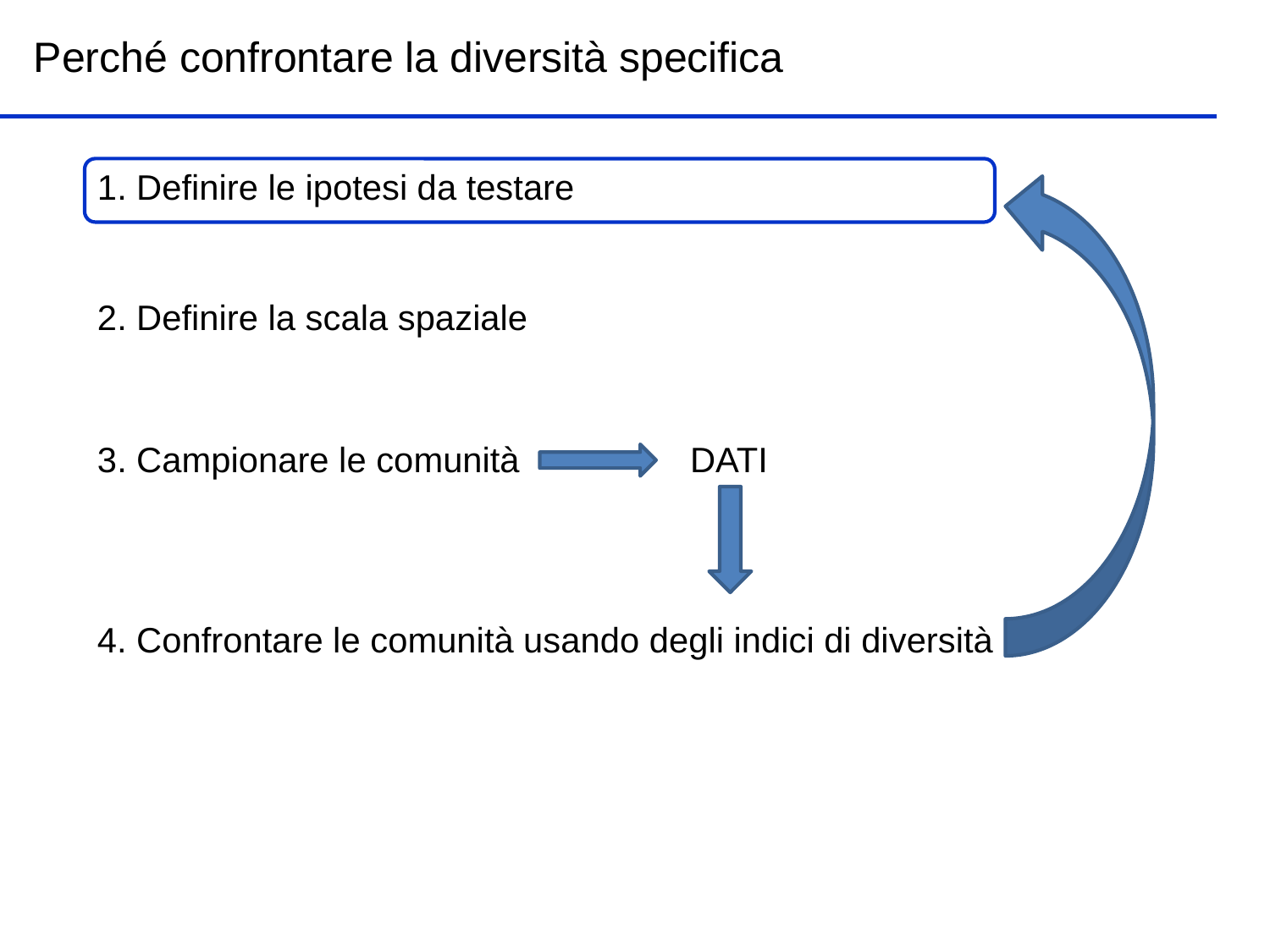

Perché confrontare la diversità specifica
1. Definire le ipotesi da testare

2. Definire la scala spaziale

3. Campionare le comunità
DATI

4. Confrontare le comunità usando degli indici di diversità